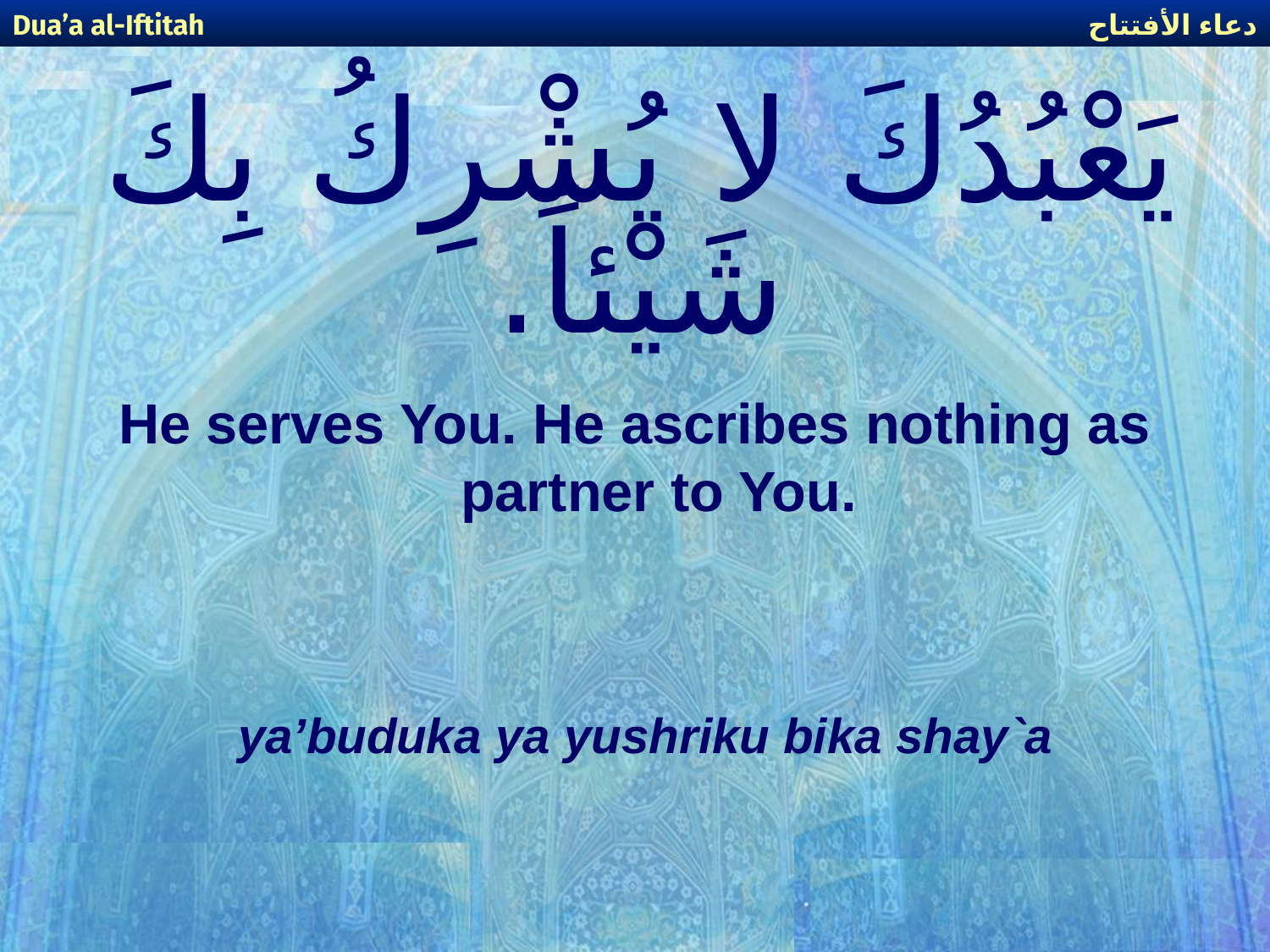

دعاء الأفتتاح
Dua’a al-Iftitah
# يَعْبُدُكَ لا يُشْرِكُ بِكَ شَيْئاً.
He serves You. He ascribes nothing as partner to You.
ya’buduka ya yushriku bika shay`a